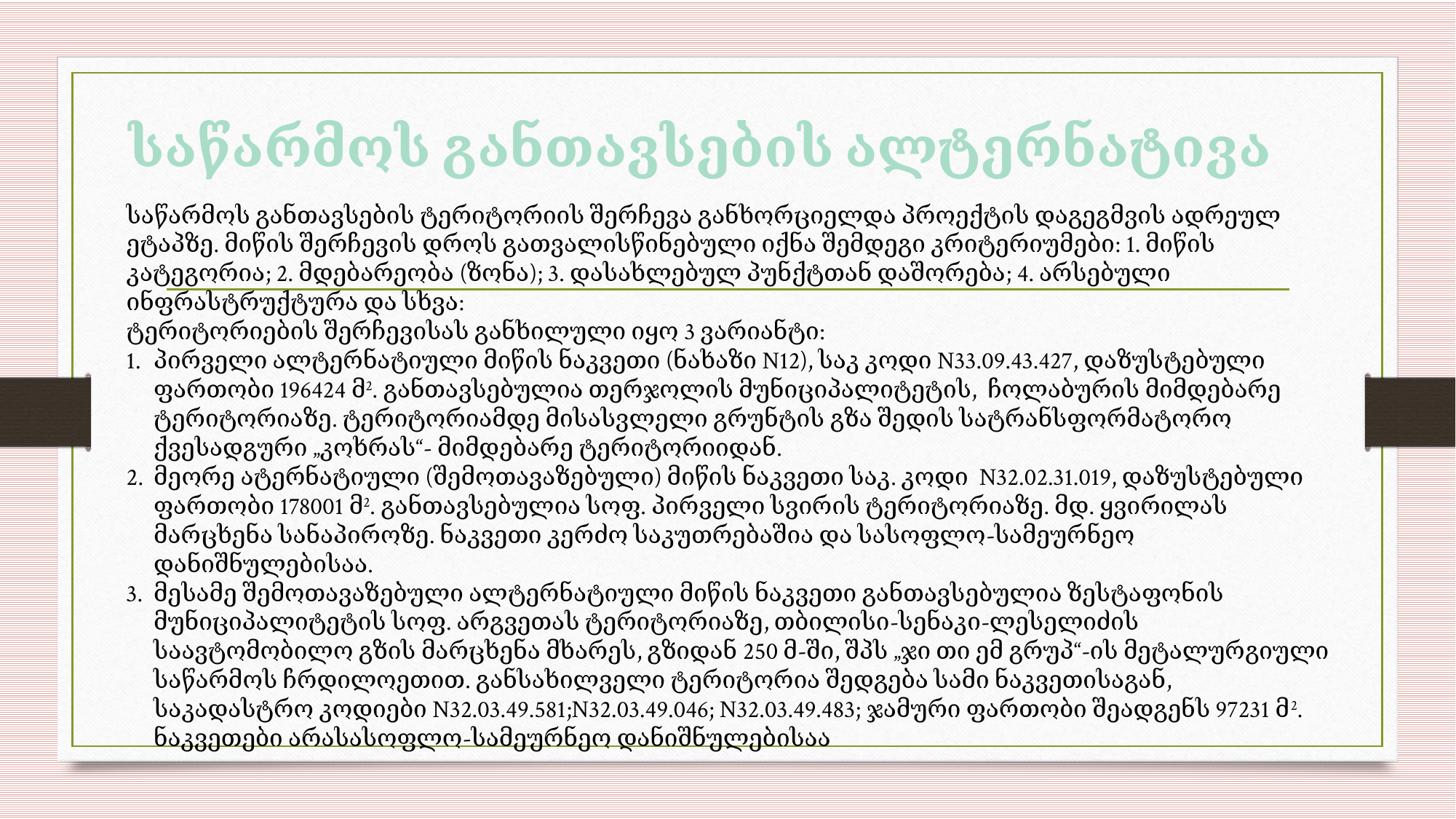

# საწარმოს განთავსების ალტერნატივა
საწარმოს განთავსების ტერიტორიის შერჩევა განხორციელდა პროექტის დაგეგმვის ადრეულ ეტაპზე. მიწის შერჩევის დროს გათვალისწინებული იქნა შემდეგი კრიტერიუმები: 1. მიწის კატეგორია; 2. მდებარეობა (ზონა); 3. დასახლებულ პუნქტთან დაშორება; 4. არსებული ინფრასტრუქტურა და სხვა:
ტერიტორიების შერჩევისას განხილული იყო 3 ვარიანტი:
პირველი ალტერნატიული მიწის ნაკვეთი (ნახაზი N12), საკ კოდი N33.09.43.427, დაზუსტებული ფართობი 196424 მ2. განთავსებულია თერჯოლის მუნიციპალიტეტის,  ჩოლაბურის მიმდებარე ტერიტორიაზე. ტერიტორიამდე მისასვლელი გრუნტის გზა შედის სატრანსფორმატორო ქვესადგური „კოხრას“- მიმდებარე ტერიტორიიდან.
მეორე ატერნატიული (შემოთავაზებული) მიწის ნაკვეთი საკ. კოდი  N32.02.31.019, დაზუსტებული ფართობი 178001 მ2. განთავსებულია სოფ. პირველი სვირის ტერიტორიაზე. მდ. ყვირილას მარცხენა სანაპიროზე. ნაკვეთი კერძო საკუთრებაშია და სასოფლო-სამეურნეო დანიშნულებისაა.
მესამე შემოთავაზებული ალტერნატიული მიწის ნაკვეთი განთავსებულია ზესტაფონის მუნიციპალიტეტის სოფ. არგვეთას ტერიტორიაზე, თბილისი-სენაკი-ლესელიძის საავტომობილო გზის მარცხენა მხარეს, გზიდან 250 მ-ში, შპს „ჯი თი ემ გრუპ“-ის მეტალურგიული საწარმოს ჩრდილოეთით. განსახილველი ტერიტორია შედგება სამი ნაკვეთისაგან, საკადასტრო კოდიები N32.03.49.581;N32.03.49.046; N32.03.49.483; ჯამური ფართობი შეადგენს 97231 მ2. ნაკვეთები არასასოფლო-სამეურნეო დანიშნულებისაა